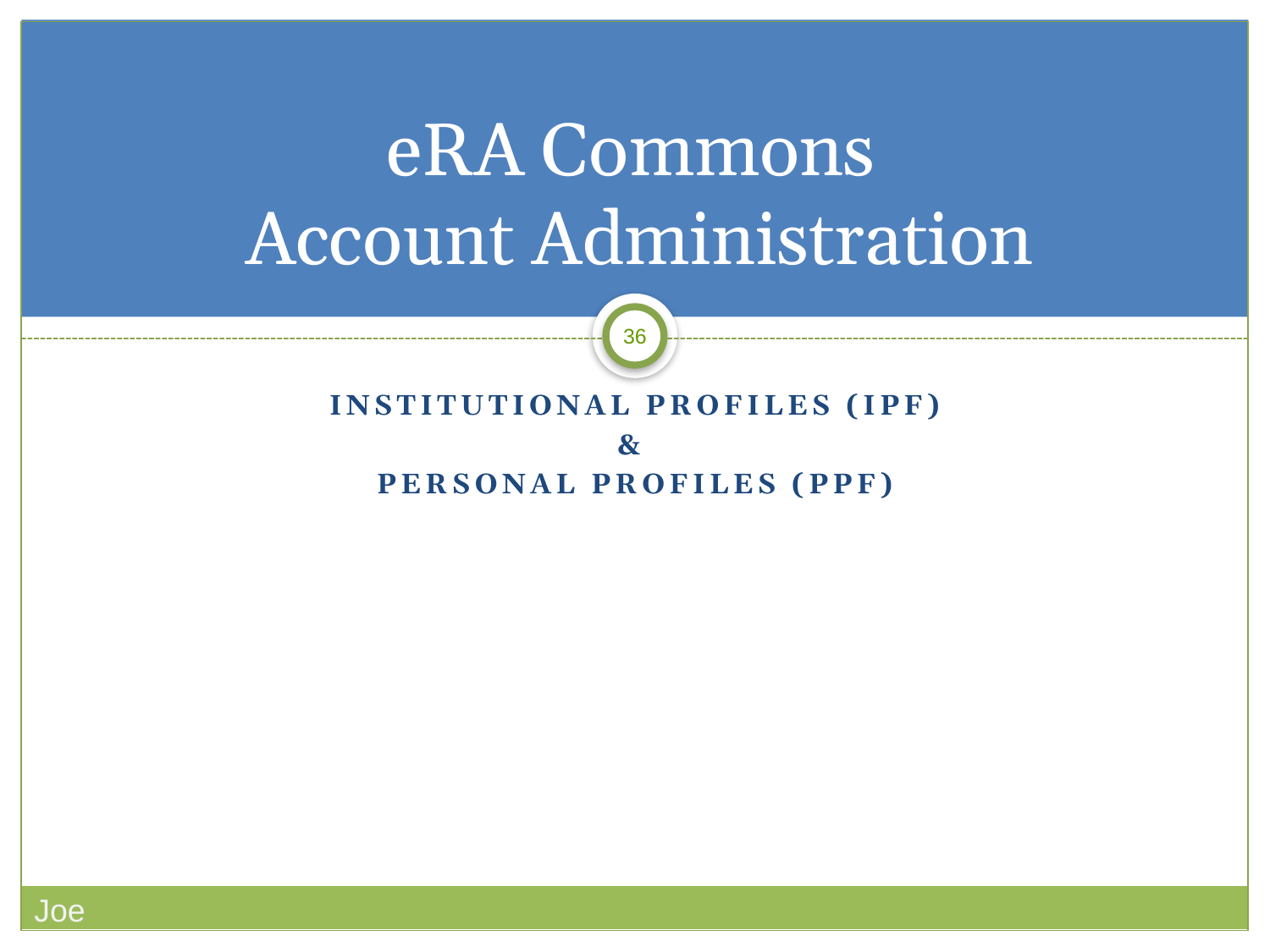

# eRA Commons Account Administration
Institutional Profiles (Ipf)
&
Personal Profiles (PPF)
Joe